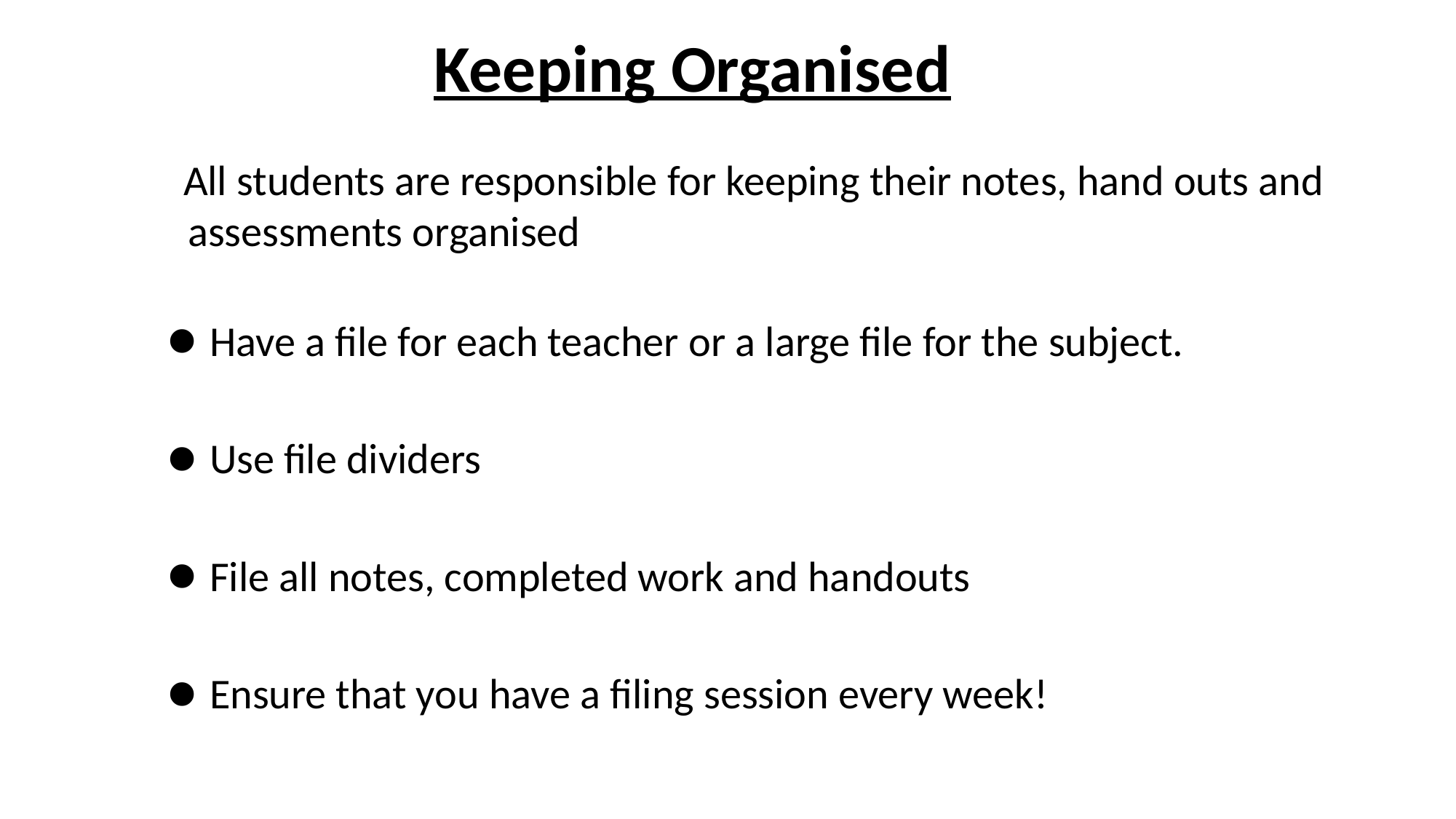

# Keeping Organised
 All students are responsible for keeping their notes, hand outs and assessments organised

Have a file for each teacher or a large file for the subject.

Use file dividers

File all notes, completed work and handouts

Ensure that you have a filing session every week!